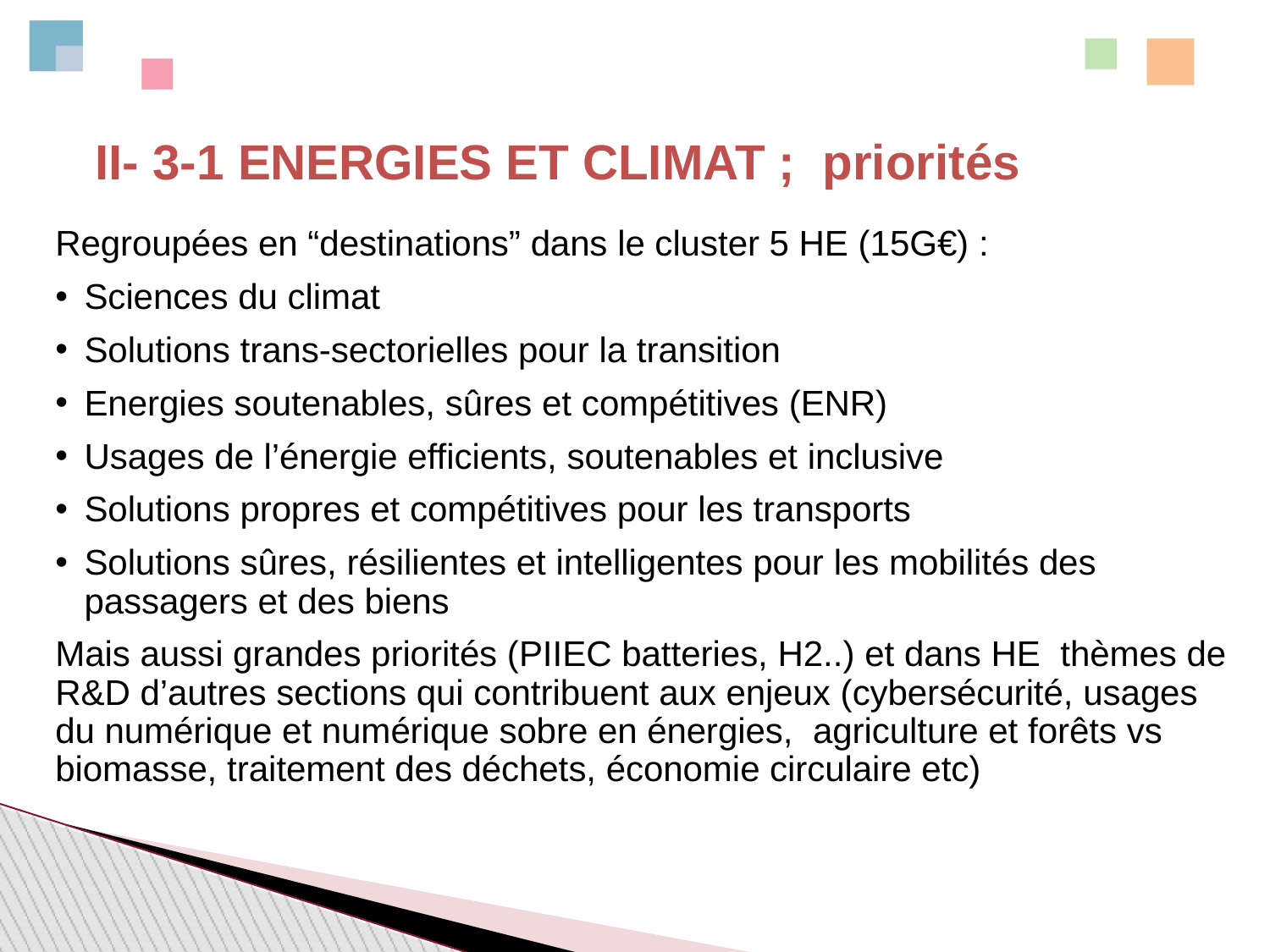

# II- 3-1 ENERGIES ET CLIMAT ;  priorités
Regroupées en “destinations” dans le cluster 5 HE (15G€) :
Sciences du climat
Solutions trans-sectorielles pour la transition
Energies soutenables, sûres et compétitives (ENR)
Usages de l’énergie efficients, soutenables et inclusive
Solutions propres et compétitives pour les transports
Solutions sûres, résilientes et intelligentes pour les mobilités des passagers et des biens
Mais aussi grandes priorités (PIIEC batteries, H2..) et dans HE  thèmes de R&D d’autres sections qui contribuent aux enjeux (cybersécurité, usages du numérique et numérique sobre en énergies,  agriculture et forêts vs biomasse, traitement des déchets, économie circulaire etc)